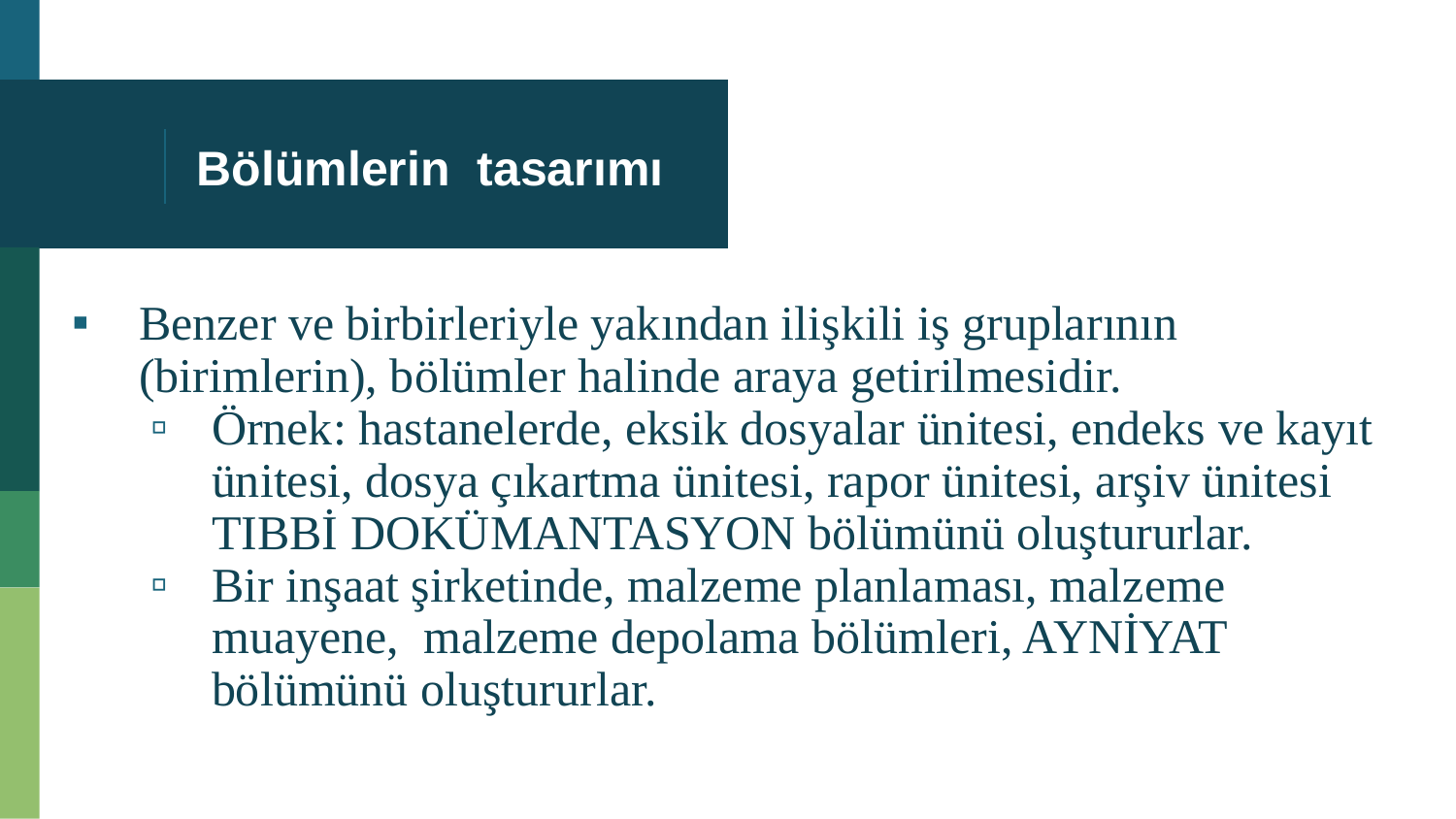

# Bölümlerin  tasarımı
Benzer ve birbirleriyle yakından ilişkili iş gruplarının (birimlerin), bölümler halinde araya getirilmesidir.
Örnek: hastanelerde, eksik dosyalar ünitesi, endeks ve kayıt ünitesi, dosya çıkartma ünitesi, rapor ünitesi, arşiv ünitesi TIBBİ DOKÜMANTASYON bölümünü oluştururlar.
Bir inşaat şirketinde, malzeme planlaması, malzeme muayene,  malzeme depolama bölümleri, AYNİYAT  bölümünü oluştururlar.